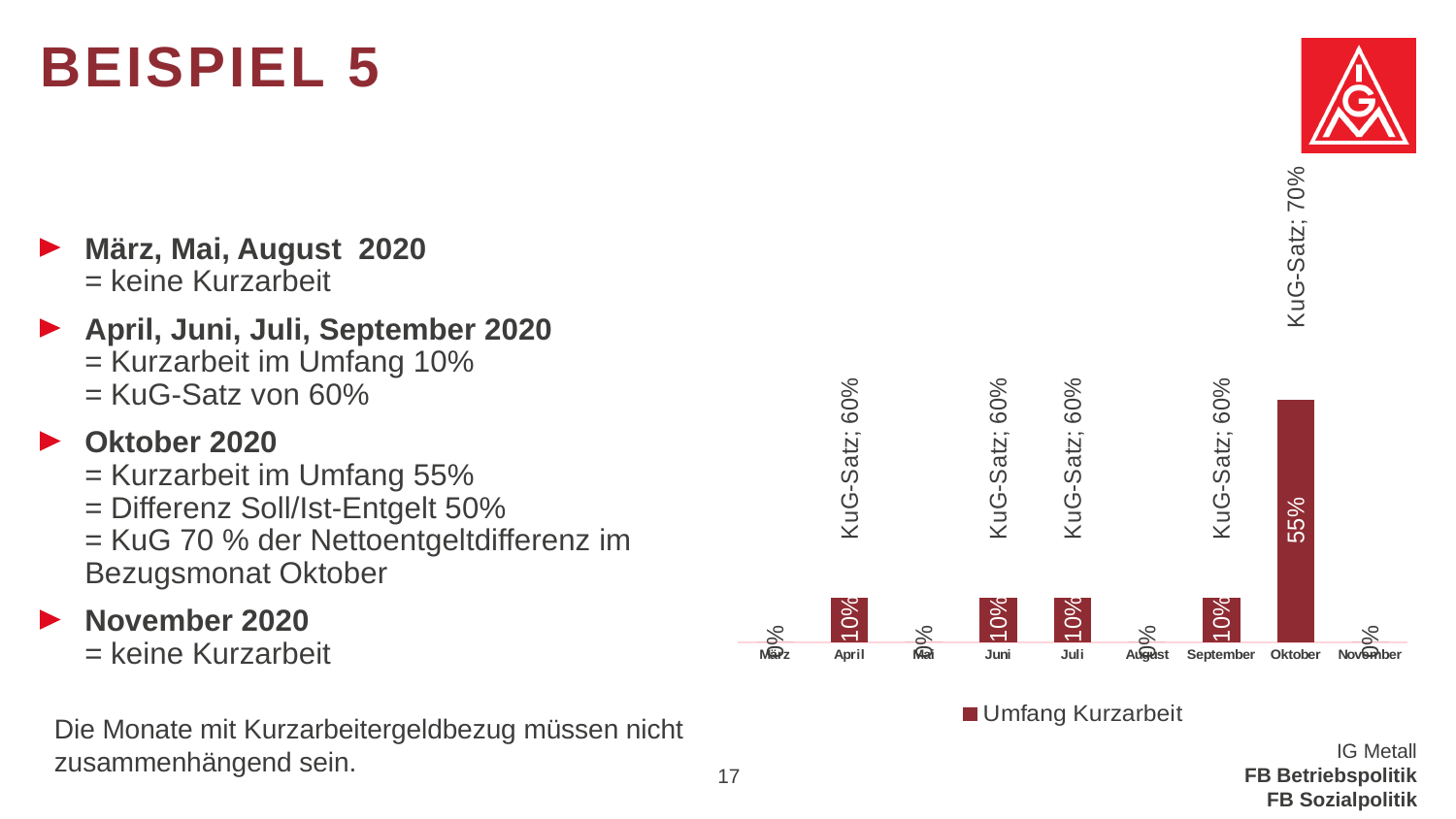

# Beispiel 5

### Chart

| Category | KuG-Satz | Umfang Kurzarbeit |
|---|---|---|
| März | 0.0 | 0.0 |
| April | 0.6 | 0.1 |
| Mai | 0.0 | 0.0 |
| Juni | 0.6 | 0.1 |
| Juli | 0.6 | 0.1 |
| August | 0.0 | 0.0 |
| September | 0.6 | 0.1 |
| Oktober | 0.7 | 0.55 |
| November | 0.0 | 0.0 |
März, Mai, August  2020
= keine Kurzarbeit
April, Juni, Juli, September 2020
= Kurzarbeit im Umfang 10%
= KuG-Satz von 60%
Oktober 2020
= Kurzarbeit im Umfang 55%
= Differenz Soll/Ist-Entgelt 50%
= KuG 70 % der Nettoentgeltdifferenz im Bezugsmonat Oktober
November 2020
= keine Kurzarbeit
Die Monate mit Kurzarbeitergeldbezug müssen nicht zusammenhängend sein.